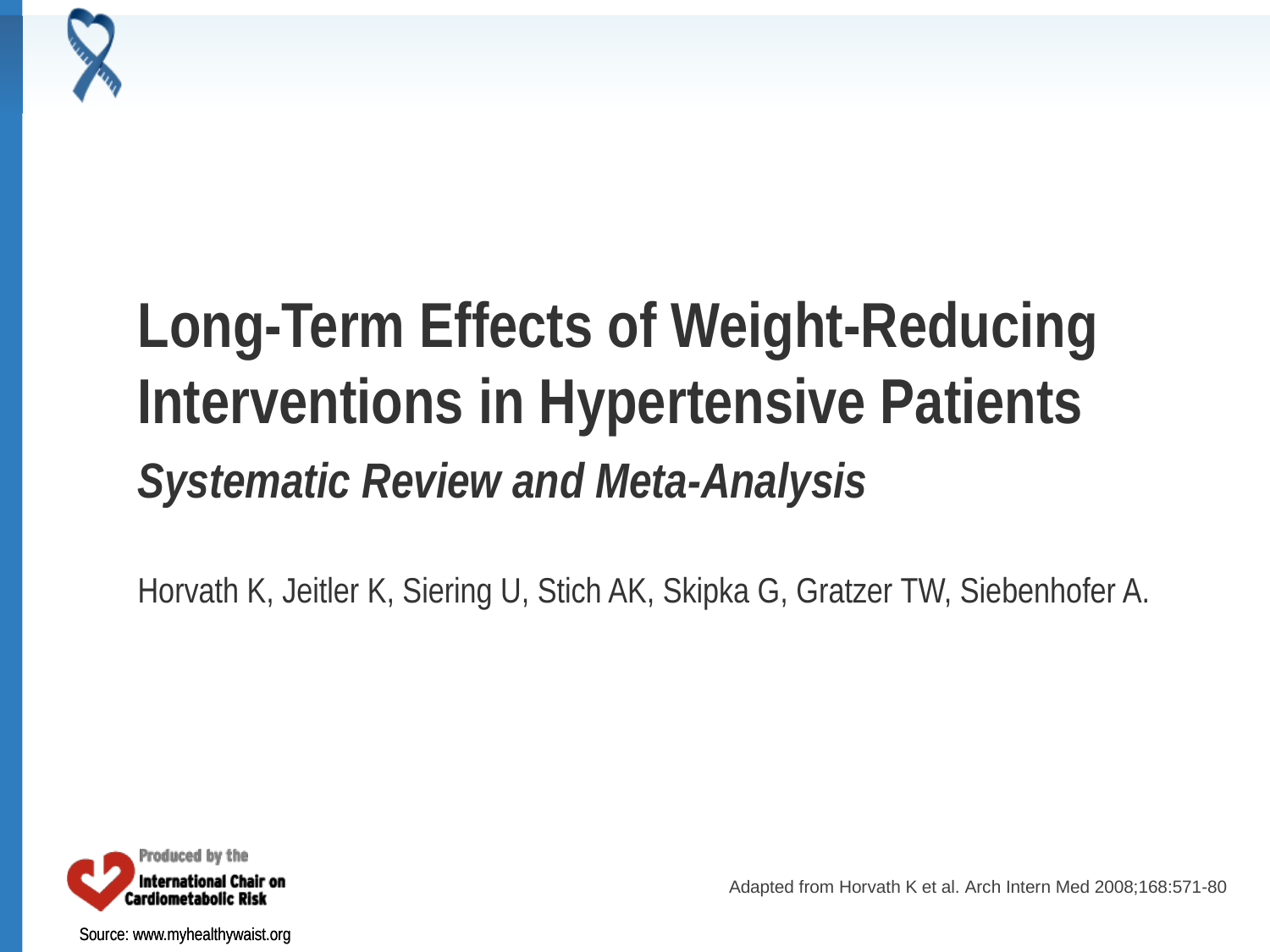

# Long-Term Effects of Weight-Reducing Interventions in Hypertensive Patients Systematic Review and Meta-Analysis Horvath K, Jeitler K, Siering U, Stich AK, Skipka G, Gratzer TW, Siebenhofer A.
Adapted from Horvath K et al. Arch Intern Med 2008;168:571-80